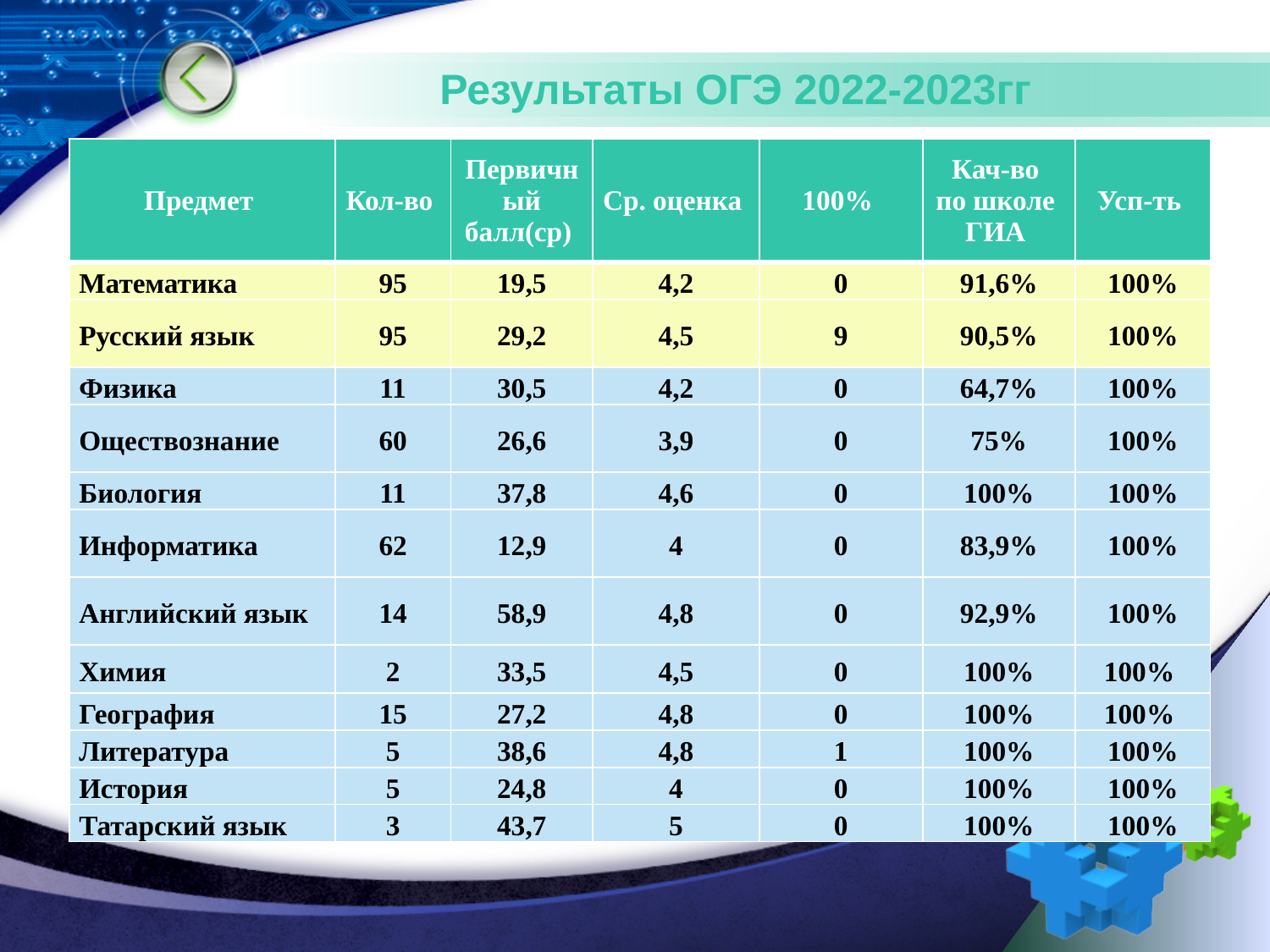

# Результаты ОГЭ 2022-2023гг
| Предмет | Кол-во | Первичный балл(ср) | Ср. оценка | 100% | Кач-во по школе ГИА | Усп-ть |
| --- | --- | --- | --- | --- | --- | --- |
| Математика | 95 | 19,5 | 4,2 | 0 | 91,6% | 100% |
| Русский язык | 95 | 29,2 | 4,5 | 9 | 90,5% | 100% |
| Физика | 11 | 30,5 | 4,2 | 0 | 64,7% | 100% |
| Оществознание | 60 | 26,6 | 3,9 | 0 | 75% | 100% |
| Биология | 11 | 37,8 | 4,6 | 0 | 100% | 100% |
| Информатика | 62 | 12,9 | 4 | 0 | 83,9% | 100% |
| Английский язык | 14 | 58,9 | 4,8 | 0 | 92,9% | 100% |
| Химия | 2 | 33,5 | 4,5 | 0 | 100% | 100% |
| География | 15 | 27,2 | 4,8 | 0 | 100% | 100% |
| Литература | 5 | 38,6 | 4,8 | 1 | 100% | 100% |
| История | 5 | 24,8 | 4 | 0 | 100% | 100% |
| Татарский язык | 3 | 43,7 | 5 | 0 | 100% | 100% |